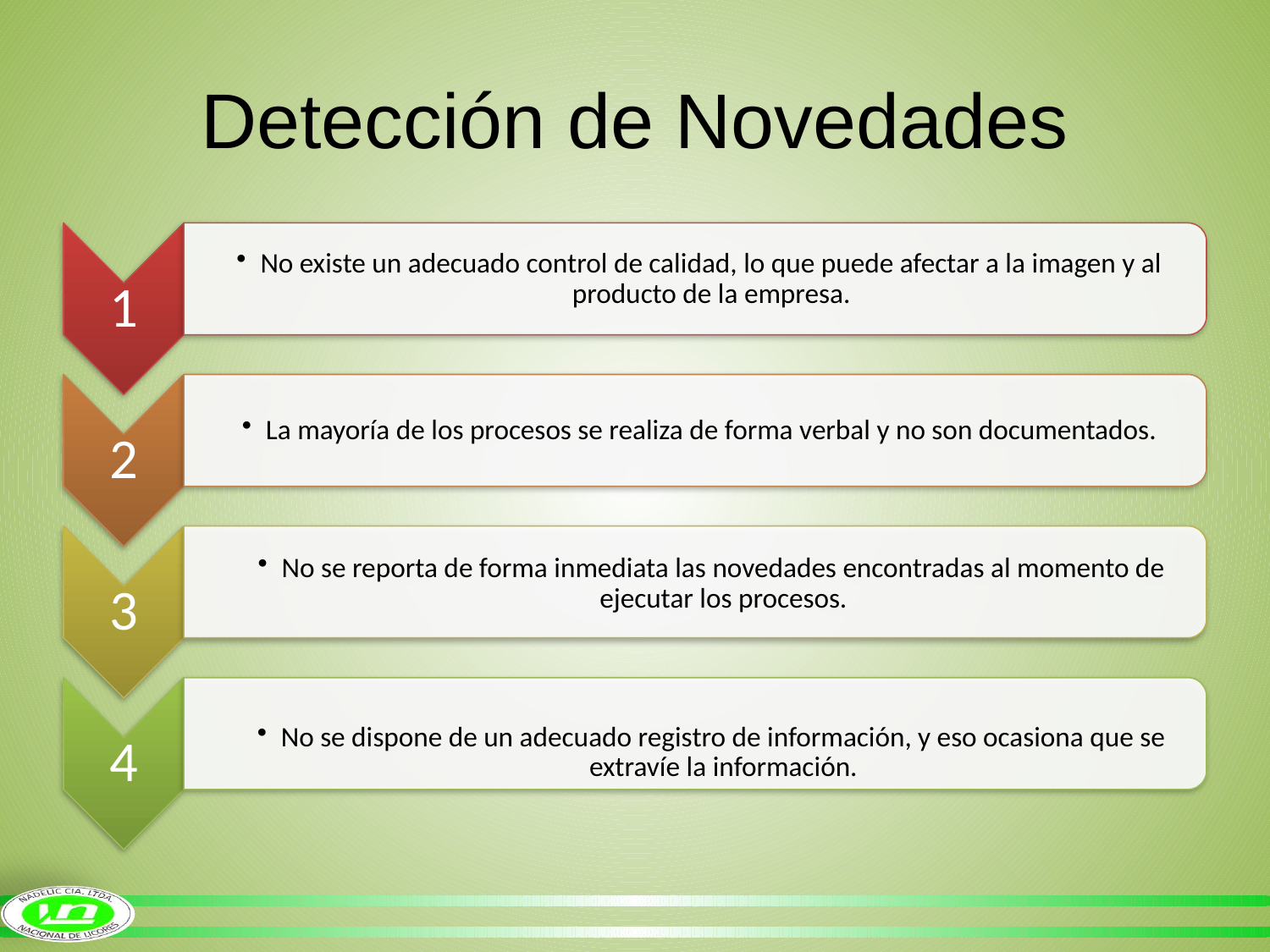

# Detección de Novedades
1
No existe un adecuado control de calidad, lo que puede afectar a la imagen y al producto de la empresa.
2
La mayoría de los procesos se realiza de forma verbal y no son documentados.
3

No se reporta de forma inmediata las novedades encontradas al momento de ejecutar los procesos.

4

No se dispone de un adecuado registro de información, y eso ocasiona que se extravíe la información.